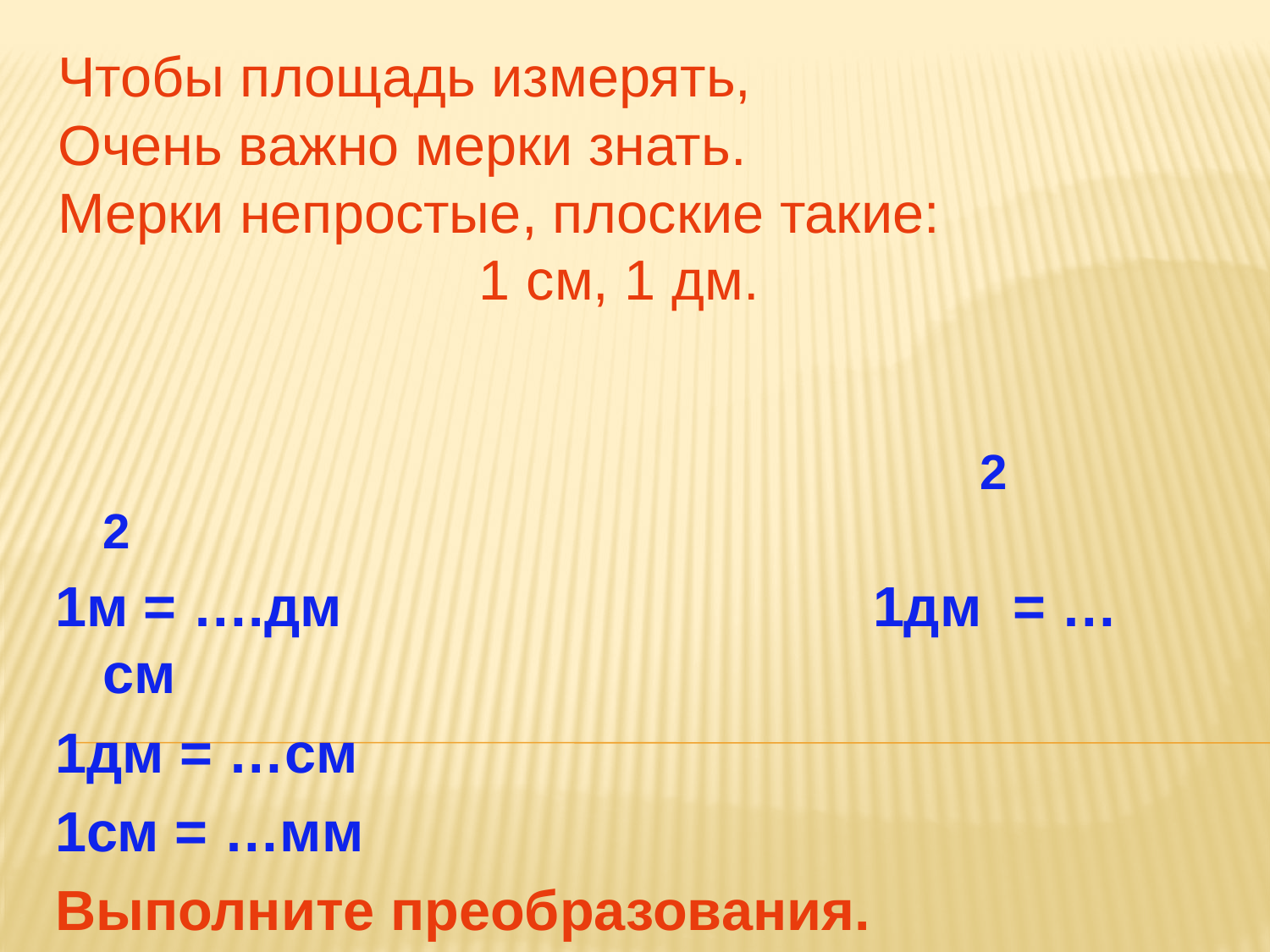

Чтобы площадь измерять,
Очень важно мерки знать.
Мерки непростые, плоские такие:
                           1 см, 1 дм.

                                                                                                                                                            2             2
1м = ….дм                                  1дм  = …см
1дм = …см
1см = …мм
Выполните преобразования.